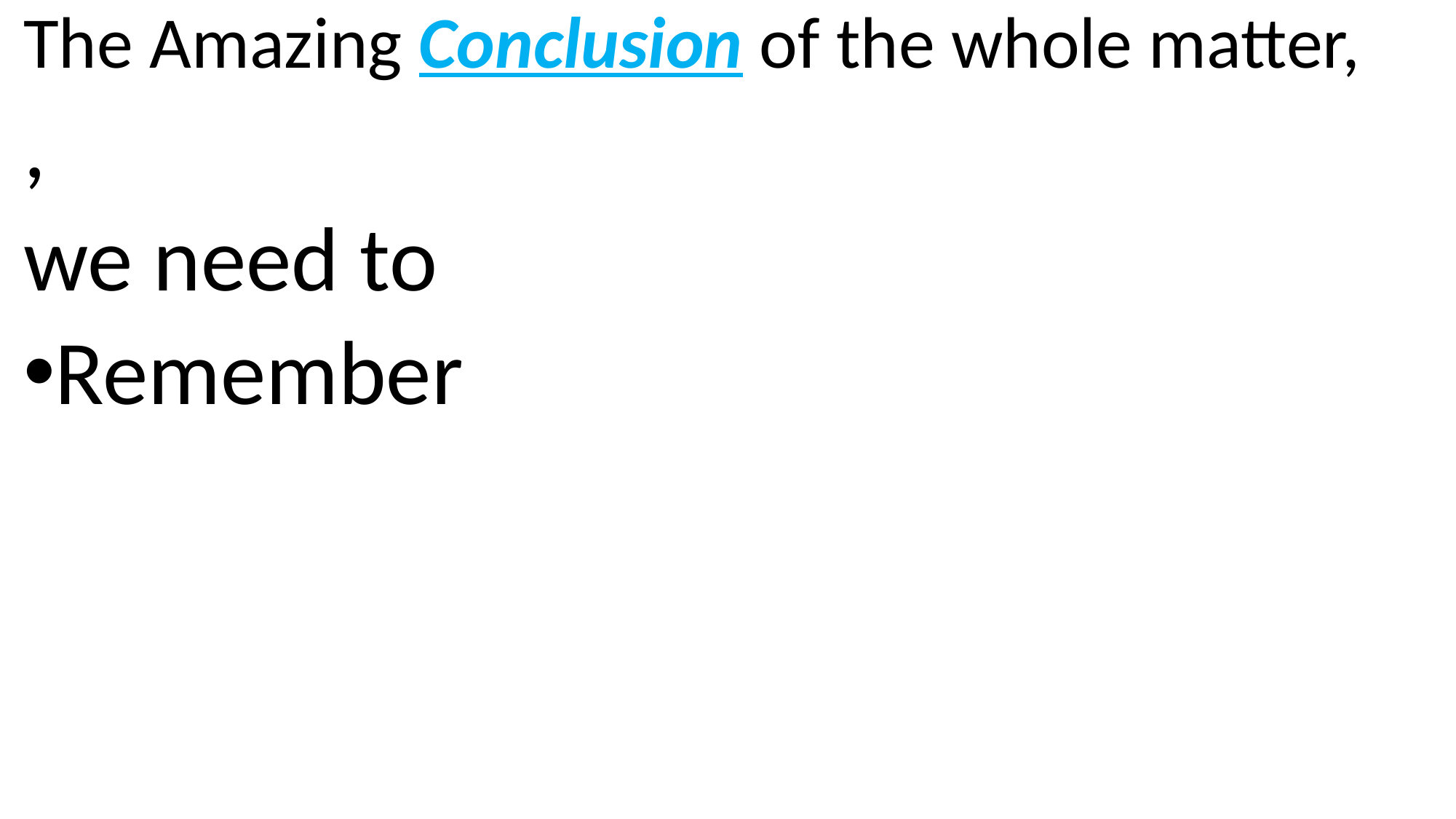

The Amazing Conclusion of the whole matter,
,
we need to
Remember